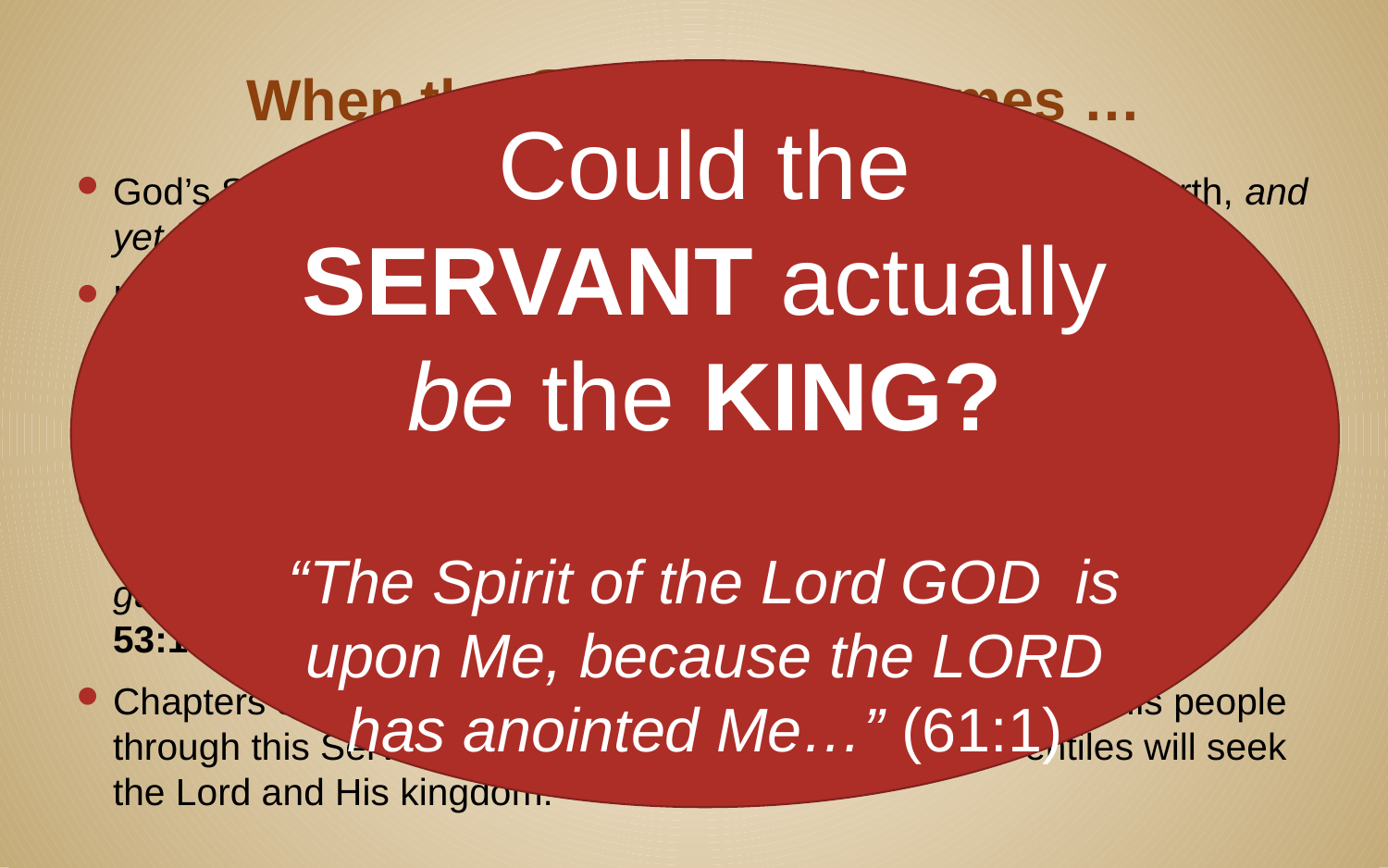

# When the SERVANT comes …
Could the SERVANT actually be the KING?

“The Spirit of the Lord GOD  is upon Me, because the LORD has anointed Me…” (61:1)
God’s Spirit would be upon Him, he would bring justice in the earth, and yet he would be meek (42:1-4)
He would bring Judah and Israel back to God, he would be God’s salvation to the ends of the earth, and yet he would be despised and a Servant of rulers (49:1-7; c.49-52)
Especially notice the strength of his mouth, 49:2
He would speak the words of God and prosper and be exalted, and yet he would be abused, despised and rejected of men, and would die as a guilt offering for the transgressions of God’s people (50:4-6, 52:13 - 53:12)
Chapters 54-66 tell us that the cleansing that God brings to His people through this Servant will result in joy and praise, and Gentiles will seek the Lord and His kingdom.